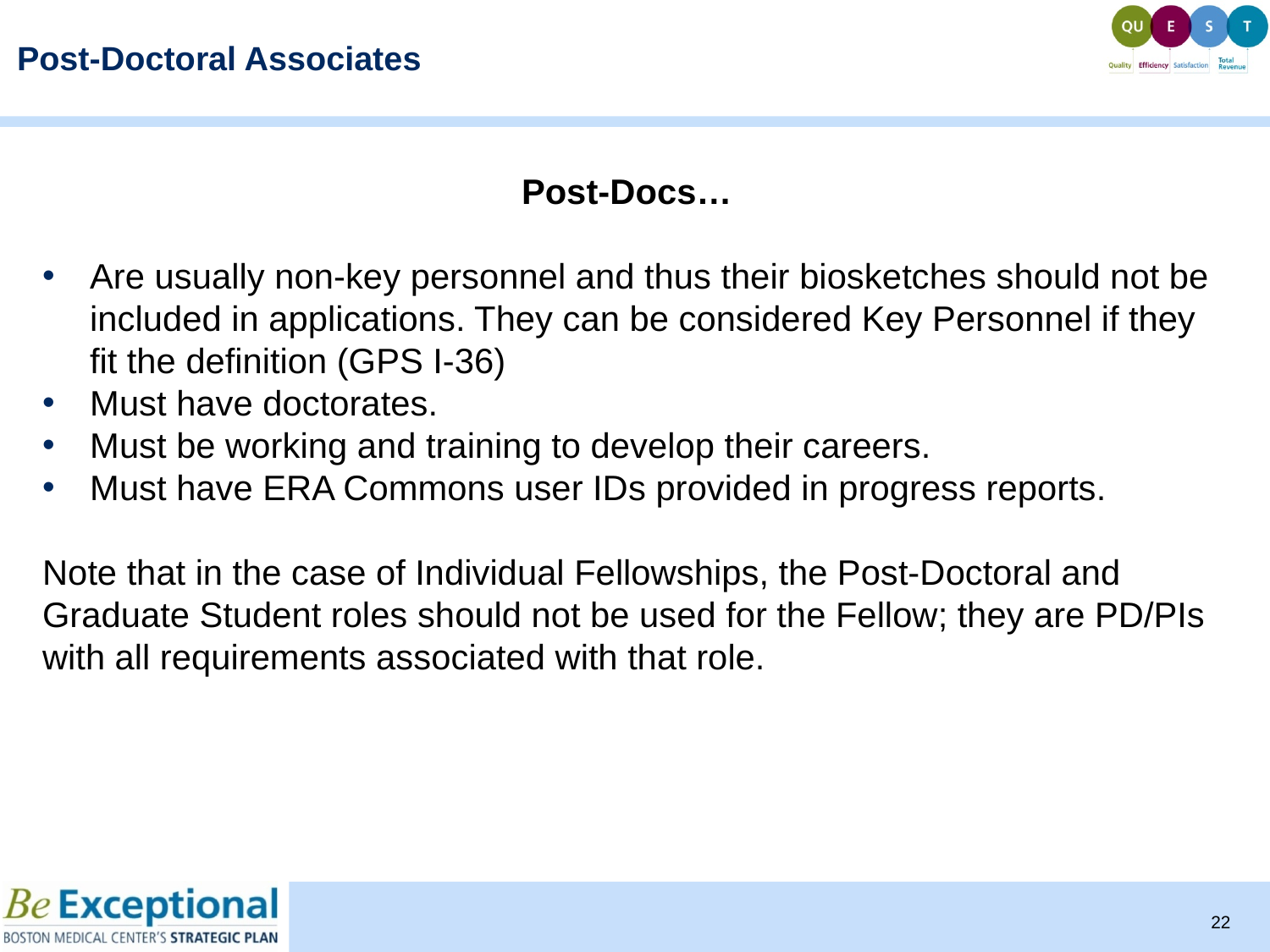

# Post-Doctoral Associates
Post-Docs…

Are usually non-key personnel and thus their biosketches should not be included in applications. They can be considered Key Personnel if they fit the definition (GPS I-36)
Must have doctorates.
Must be working and training to develop their careers.
Must have ERA Commons user IDs provided in progress reports.

Note that in the case of Individual Fellowships, the Post-Doctoral and Graduate Student roles should not be used for the Fellow; they are PD/PIs with all requirements associated with that role.

22